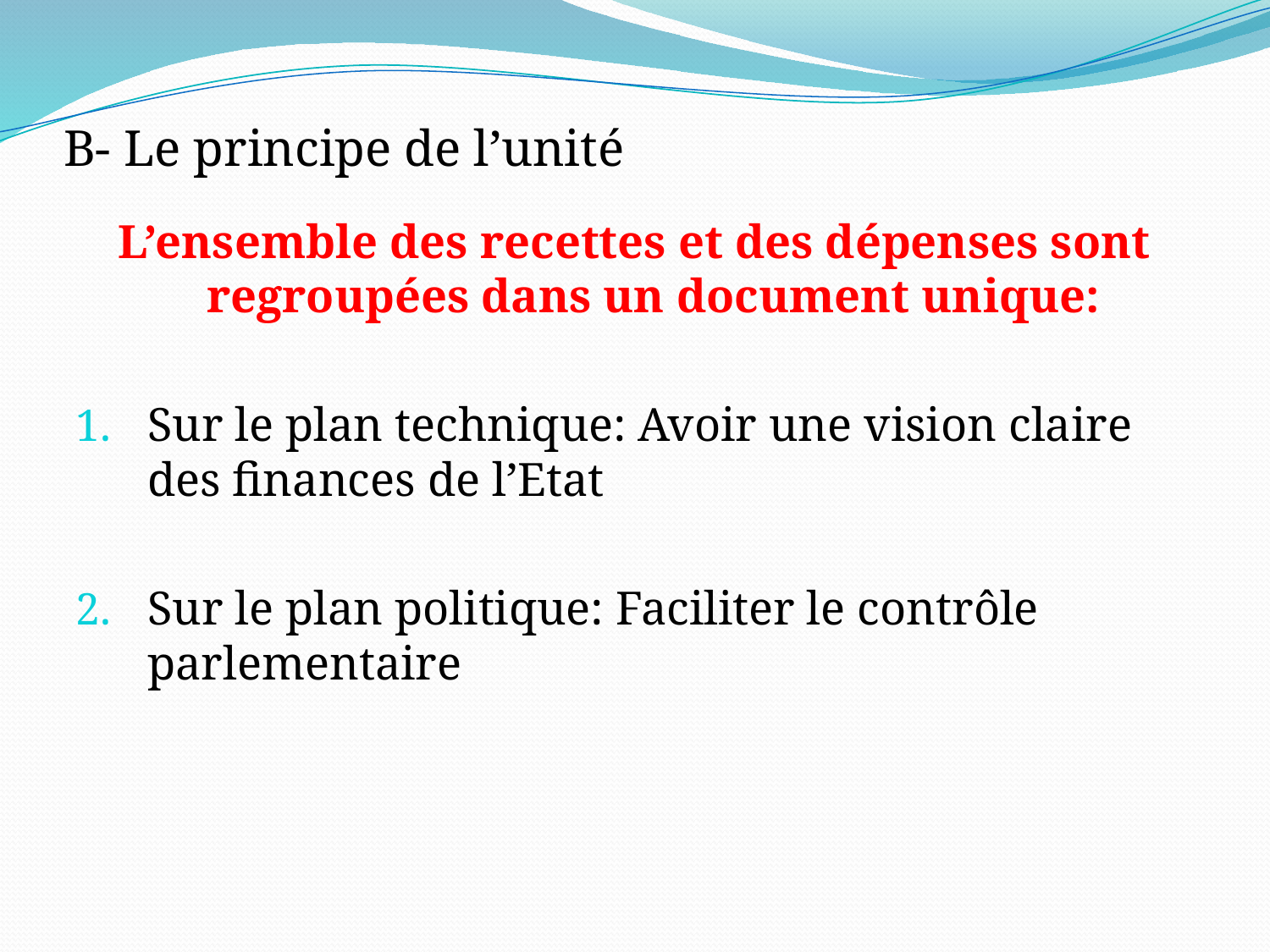

# B- Le principe de l’unité
L’ensemble des recettes et des dépenses sont regroupées dans un document unique:

Sur le plan technique: Avoir une vision claire des finances de l’Etat

Sur le plan politique: Faciliter le contrôle parlementaire